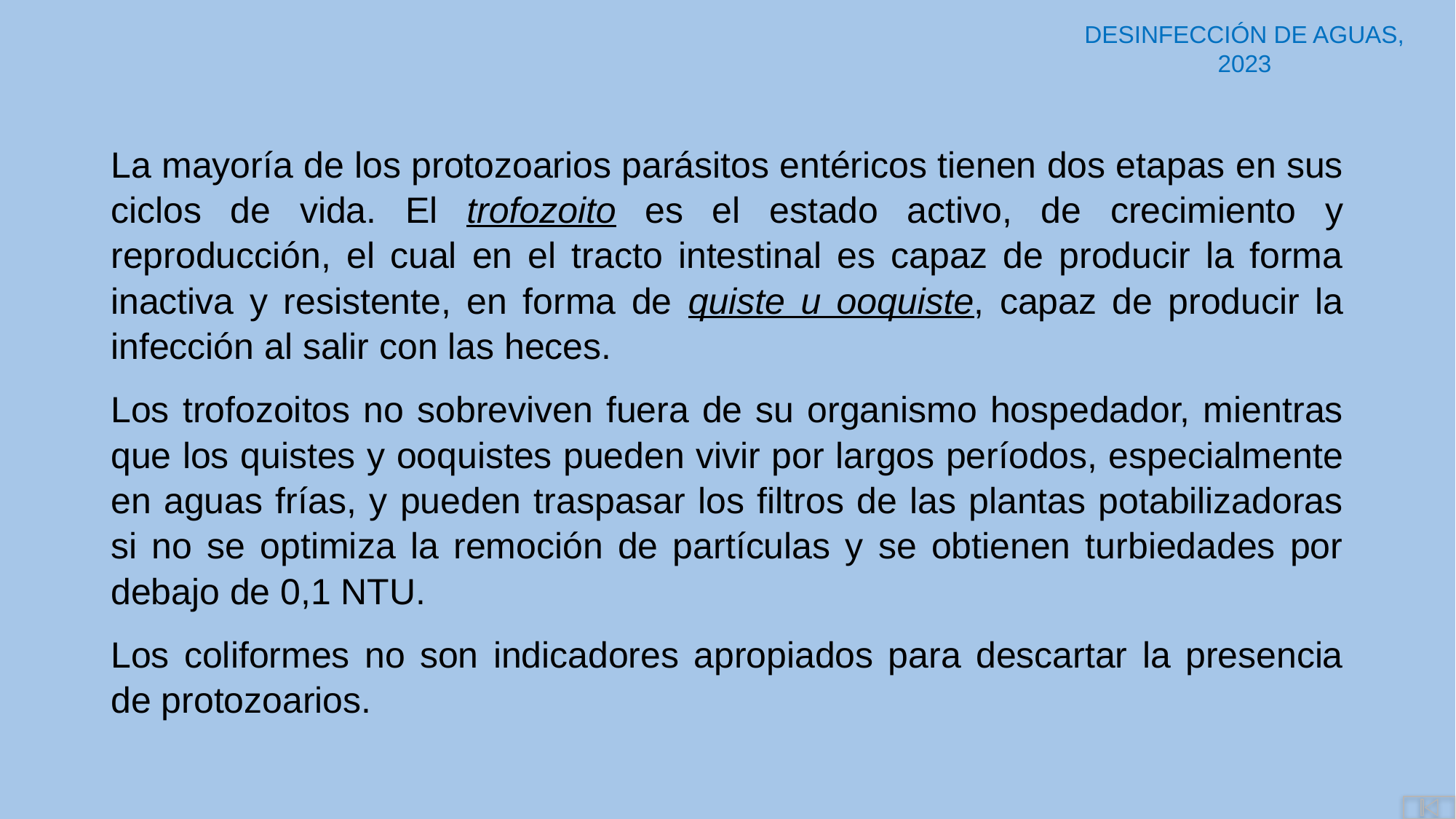

La mayoría de los protozoarios parásitos entéricos tienen dos etapas en sus ciclos de vida. El trofozoito es el estado activo, de crecimiento y reproducción, el cual en el tracto intestinal es capaz de producir la forma inactiva y resistente, en forma de quiste u ooquiste, capaz de producir la infección al salir con las heces.
Los trofozoitos no sobreviven fuera de su organismo hospedador, mientras que los quistes y ooquistes pueden vivir por largos períodos, especialmente en aguas frías, y pueden traspasar los filtros de las plantas potabilizadoras si no se optimiza la remoción de partículas y se obtienen turbiedades por debajo de 0,1 NTU.
Los coliformes no son indicadores apropiados para descartar la presencia de protozoarios.